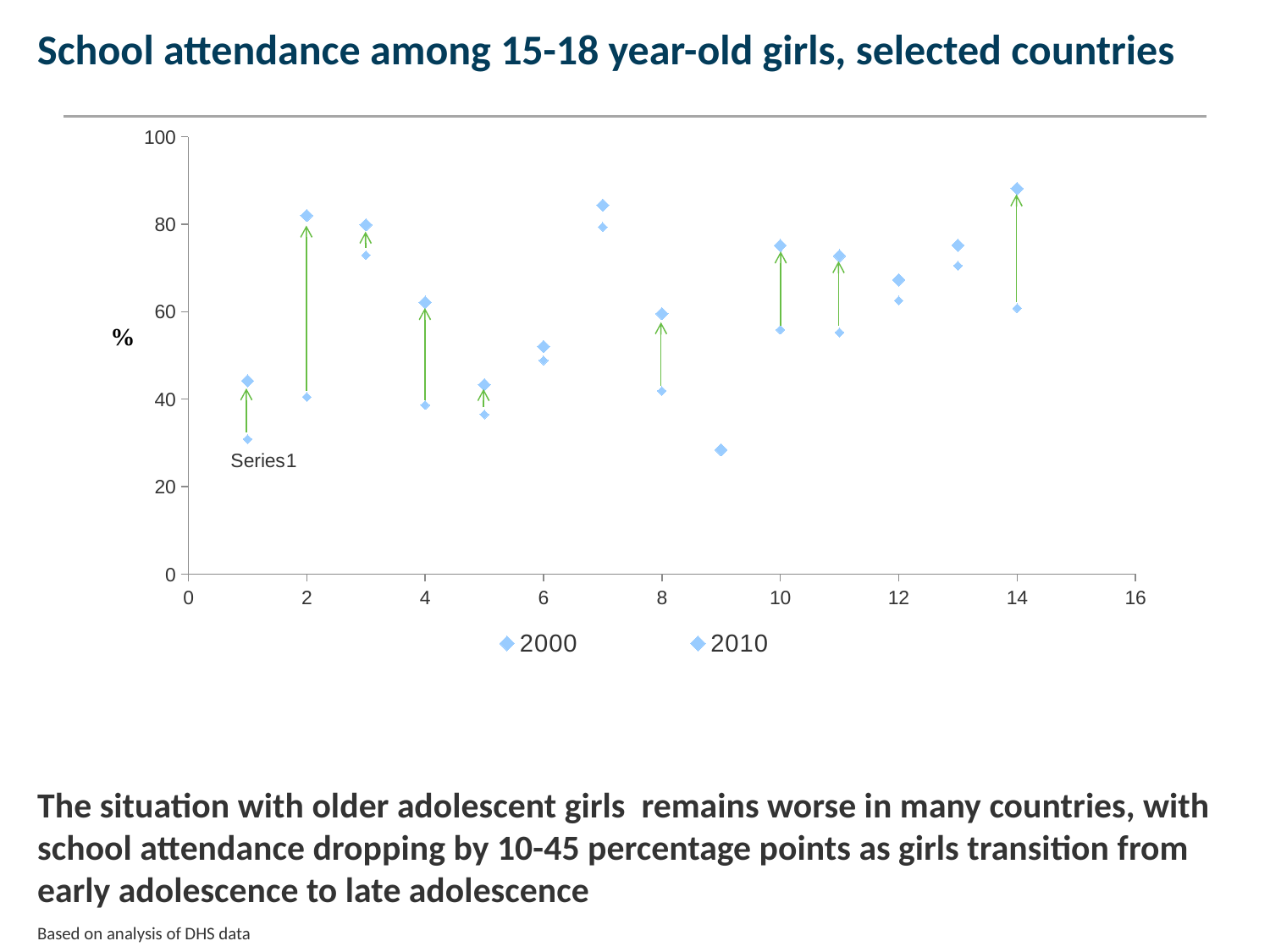

School attendance among 15-18 year-old girls, selected countries

### Chart

| Category | 2000 | 2010 |
|---|---|---|
The situation with older adolescent girls  remains worse in many countries, with school attendance dropping by 10-45 percentage points as girls transition from early adolescence to late adolescence
Based on analysis of DHS data